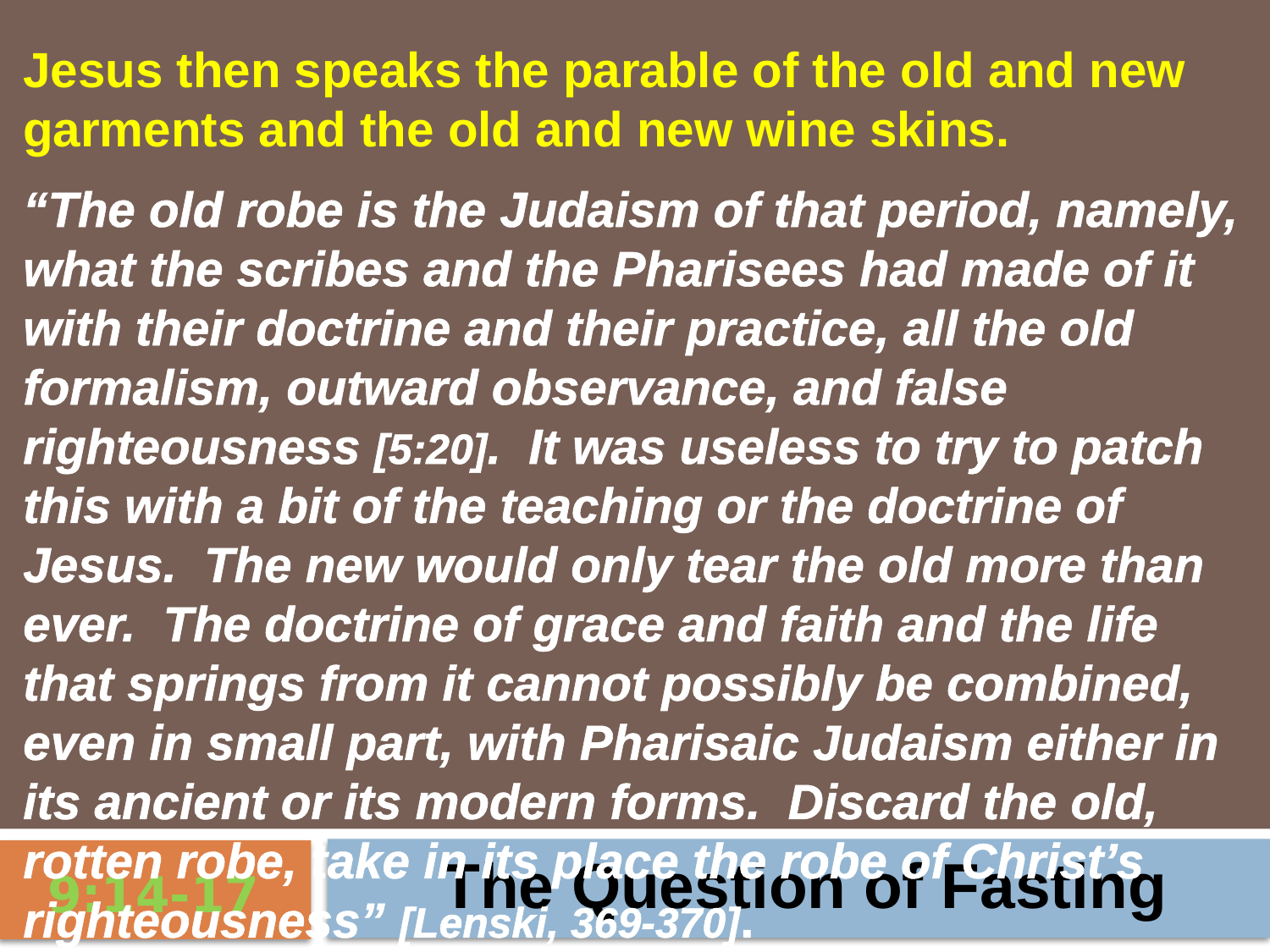

Jesus then speaks the parable of the old and new garments and the old and new wine skins.
“The old robe is the Judaism of that period, namely, what the scribes and the Pharisees had made of it with their doctrine and their practice, all the old formalism, outward observance, and false righteousness [5:20].  It was useless to try to patch this with a bit of the teaching or the doctrine of Jesus.  The new would only tear the old more than ever.  The doctrine of grace and faith and the life that springs from it cannot possibly be combined, even in small part, with Pharisaic Judaism either in its ancient or its modern forms.  Discard the old, rotten robe, take in its place the robe of Christ’s righteousness” [Lenski, 369-370].
The Question of Fasting
9:14-17